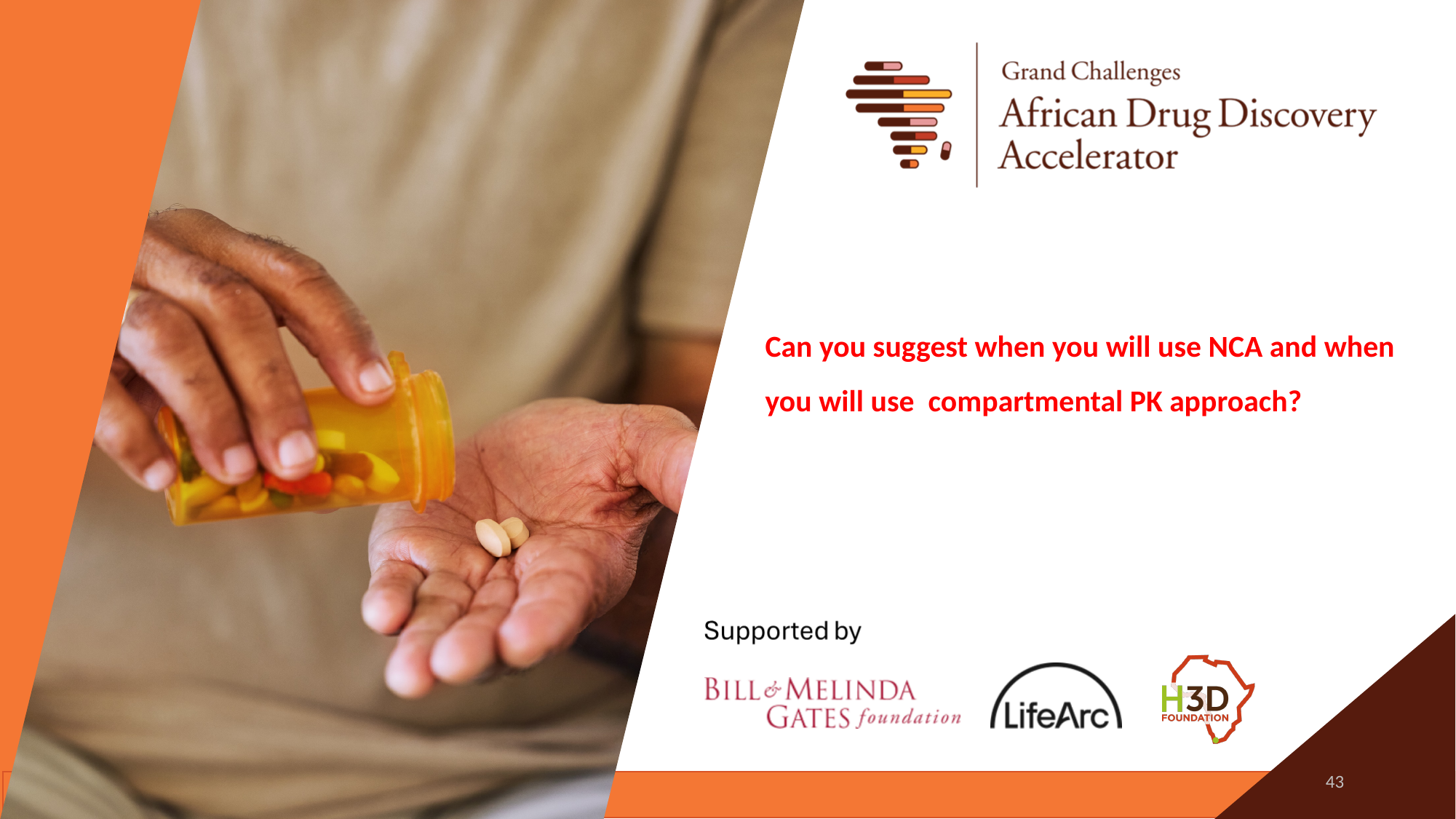

Can you suggest when you will use NCA and when you will use  compartmental PK approach?
43